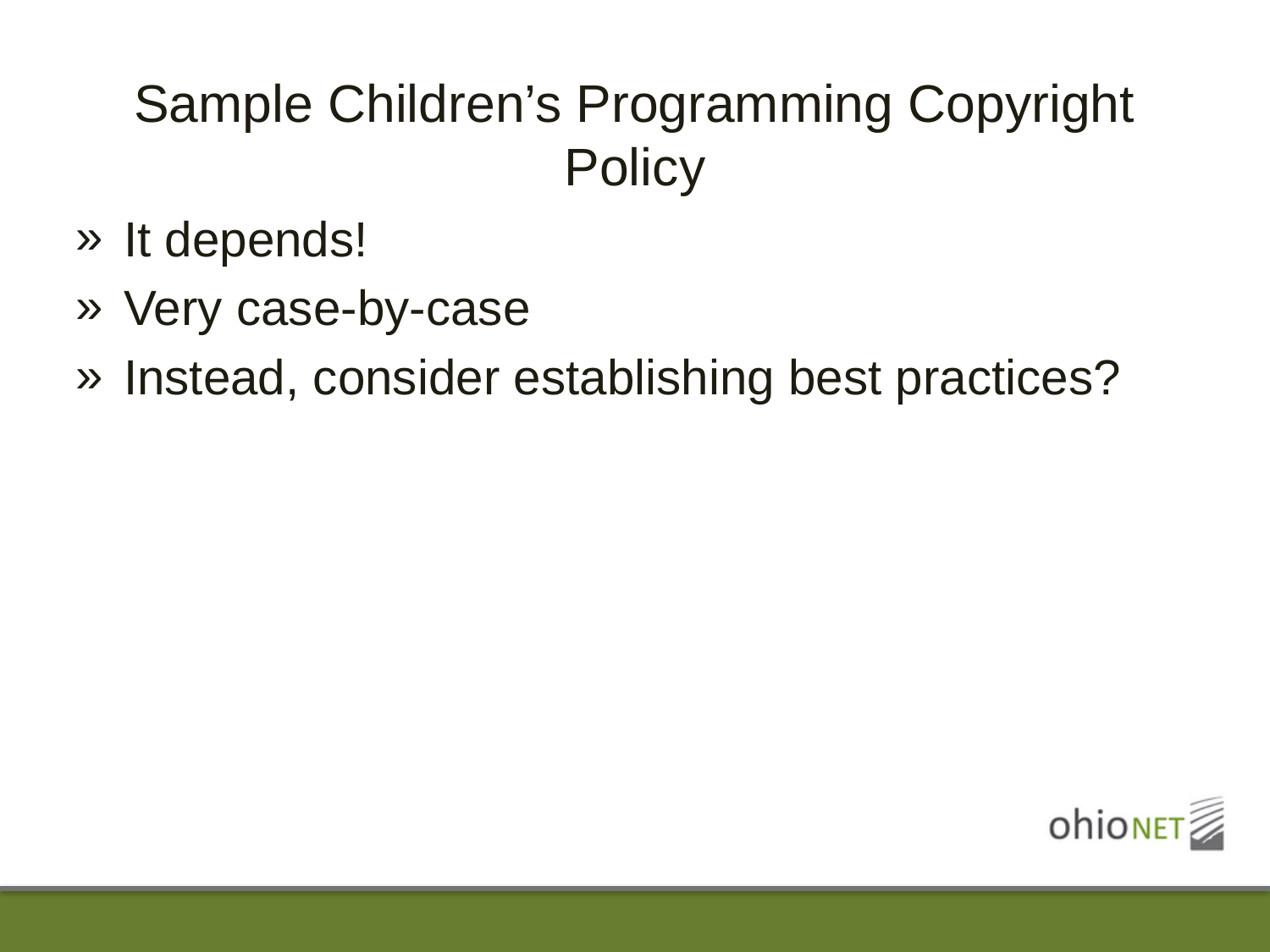

# Sample Children’s Programming Copyright Policy
It depends!
Very case-by-case
Instead, consider establishing best practices?